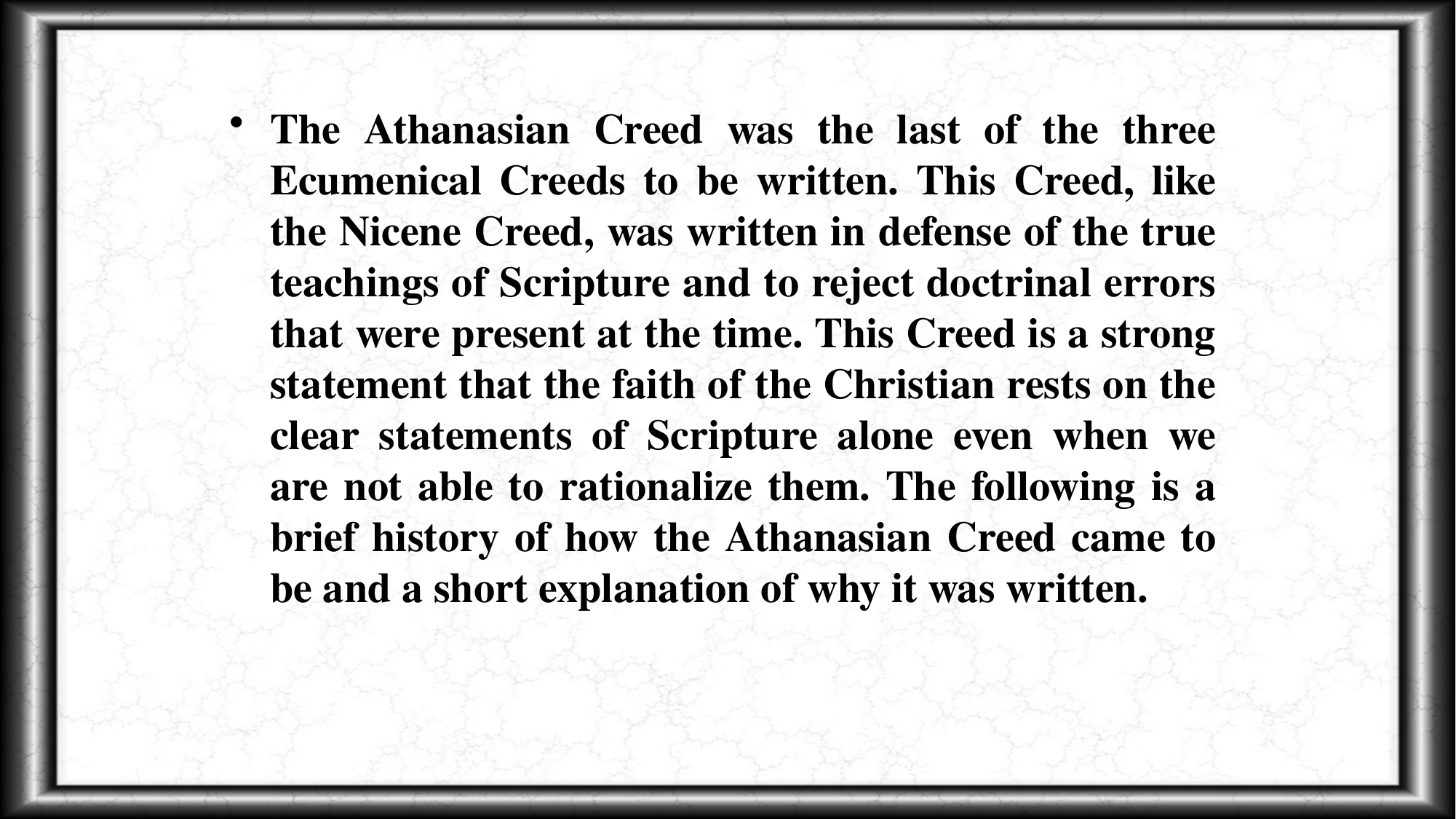

The Athanasian Creed was the last of the three Ecumenical Creeds to be written. This Creed, like the Nicene Creed, was written in defense of the true teachings of Scripture and to reject doctrinal errors that were present at the time. This Creed is a strong statement that the faith of the Christian rests on the clear statements of Scripture alone even when we are not able to rationalize them. The following is a brief history of how the Athanasian Creed came to be and a short explanation of why it was written.